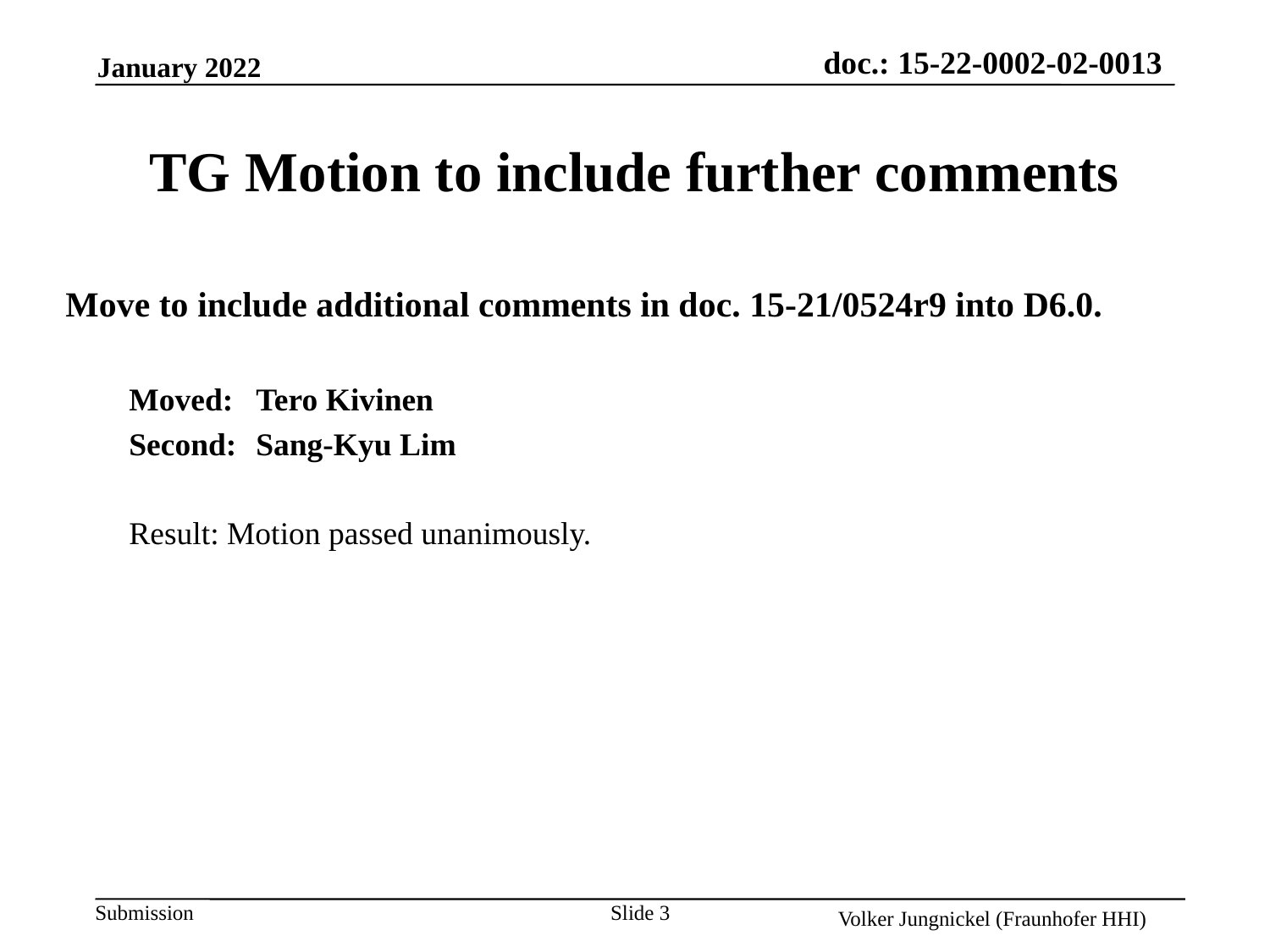

# TG Motion to include further comments
Move to include additional comments in doc. 15-21/0524r9 into D6.0.

Moved:	Tero Kivinen
Second:	Sang-Kyu Lim

Result: Motion passed unanimously.
Slide 3
Volker Jungnickel (Fraunhofer HHI)